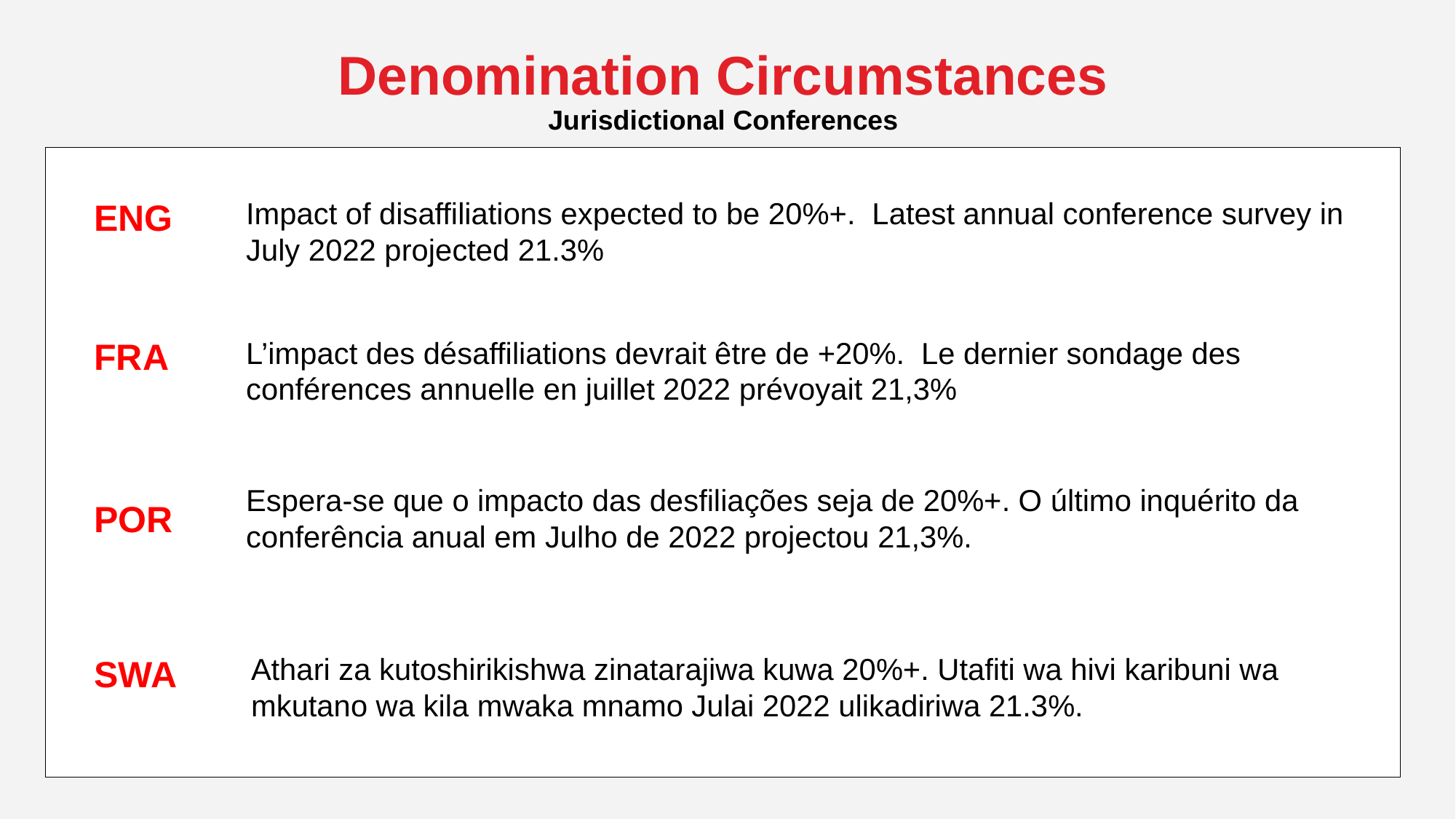

Denomination Circumstances
Jurisdictional Conferences

ENG
Impact of disaffiliations expected to be 20%+.  Latest annual conference survey in July 2022 projected 21.3%
FRA
L’impact des désaffiliations devrait être de +20%.  Le dernier sondage des conférences annuelle en juillet 2022 prévoyait 21,3%
Espera-se que o impacto das desfiliações seja de 20%+. O último inquérito da conferência anual em Julho de 2022 projectou 21,3%.
POR
Athari za kutoshirikishwa zinatarajiwa kuwa 20%+. Utafiti wa hivi karibuni wa mkutano wa kila mwaka mnamo Julai 2022 ulikadiriwa 21.3%.
SWA